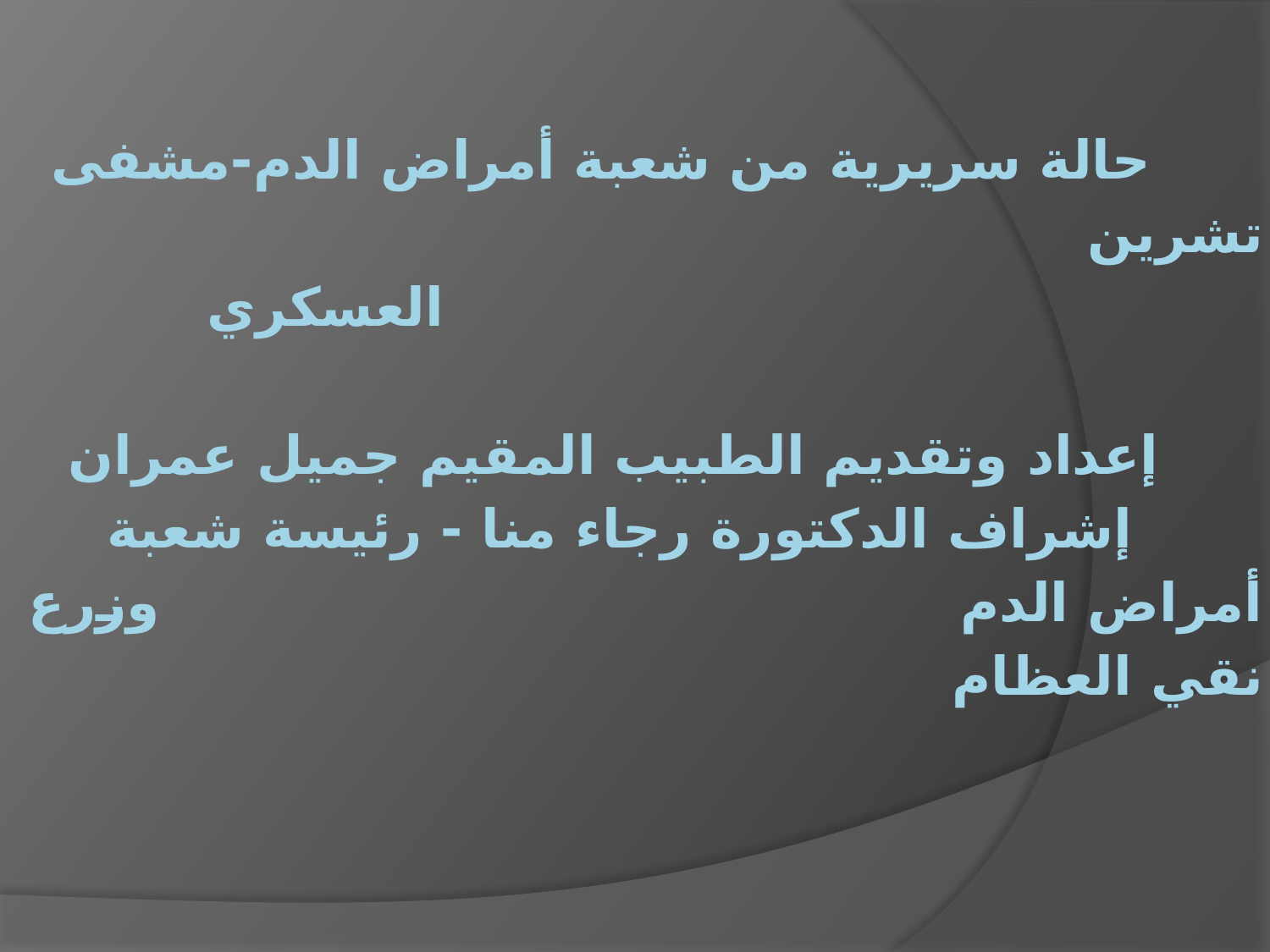

# حالة سريرية من شعبة أمراض الدم-مشفى تشرين العسكري إعداد وتقديم الطبيب المقيم جميل عمران إشراف الدكتورة رجاء منا - رئيسة شعبة أمراض الدم                                           وزرع نقي العظام